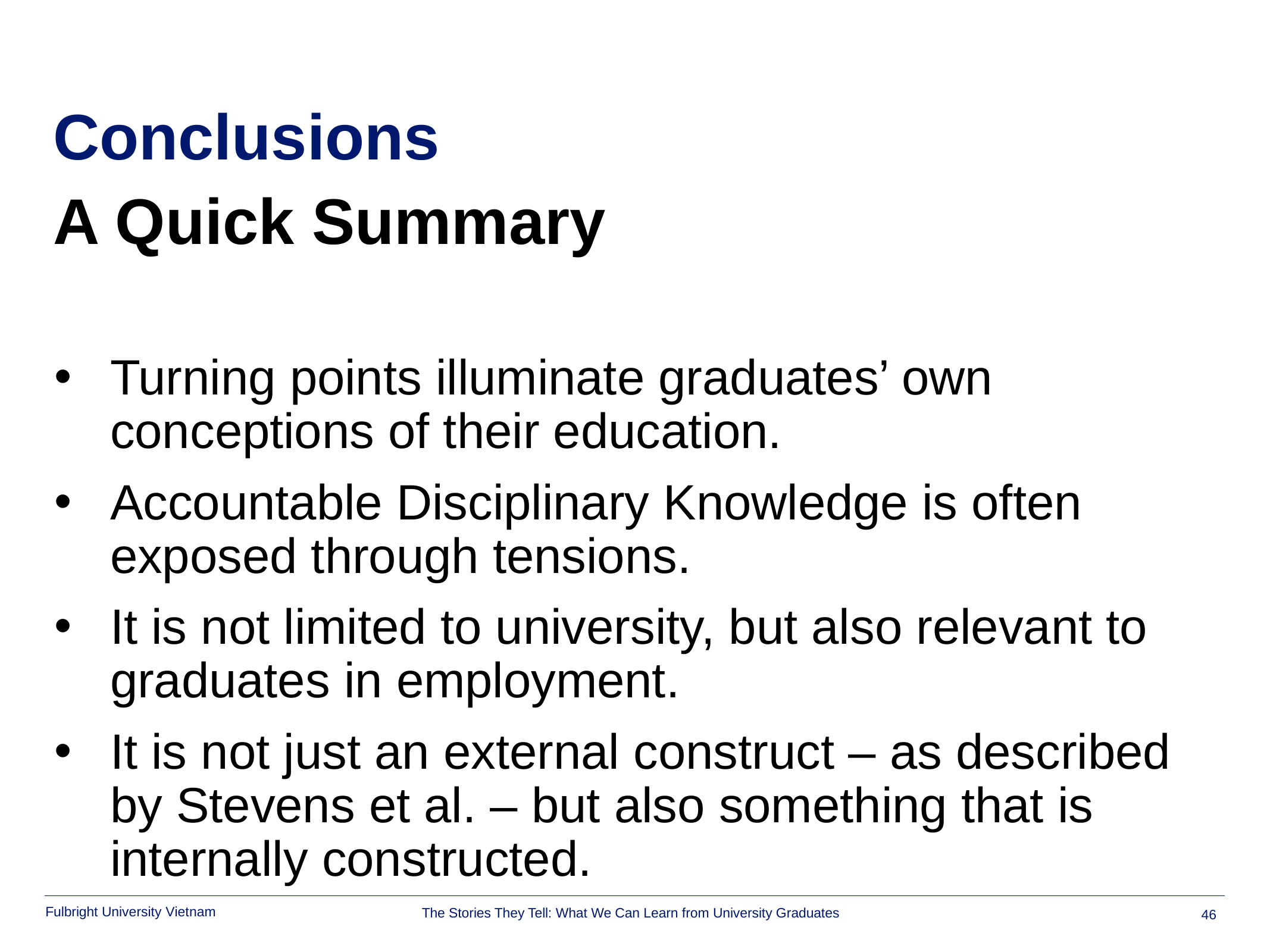

#
Conclusions
A Quick Summary
Turning points illuminate graduates’ own conceptions of their education.
Accountable Disciplinary Knowledge is often exposed through tensions.
It is not limited to university, but also relevant to graduates in employment.
It is not just an external construct – as described by Stevens et al. – but also something that is internally constructed.
The Stories They Tell: What We Can Learn from University Graduates